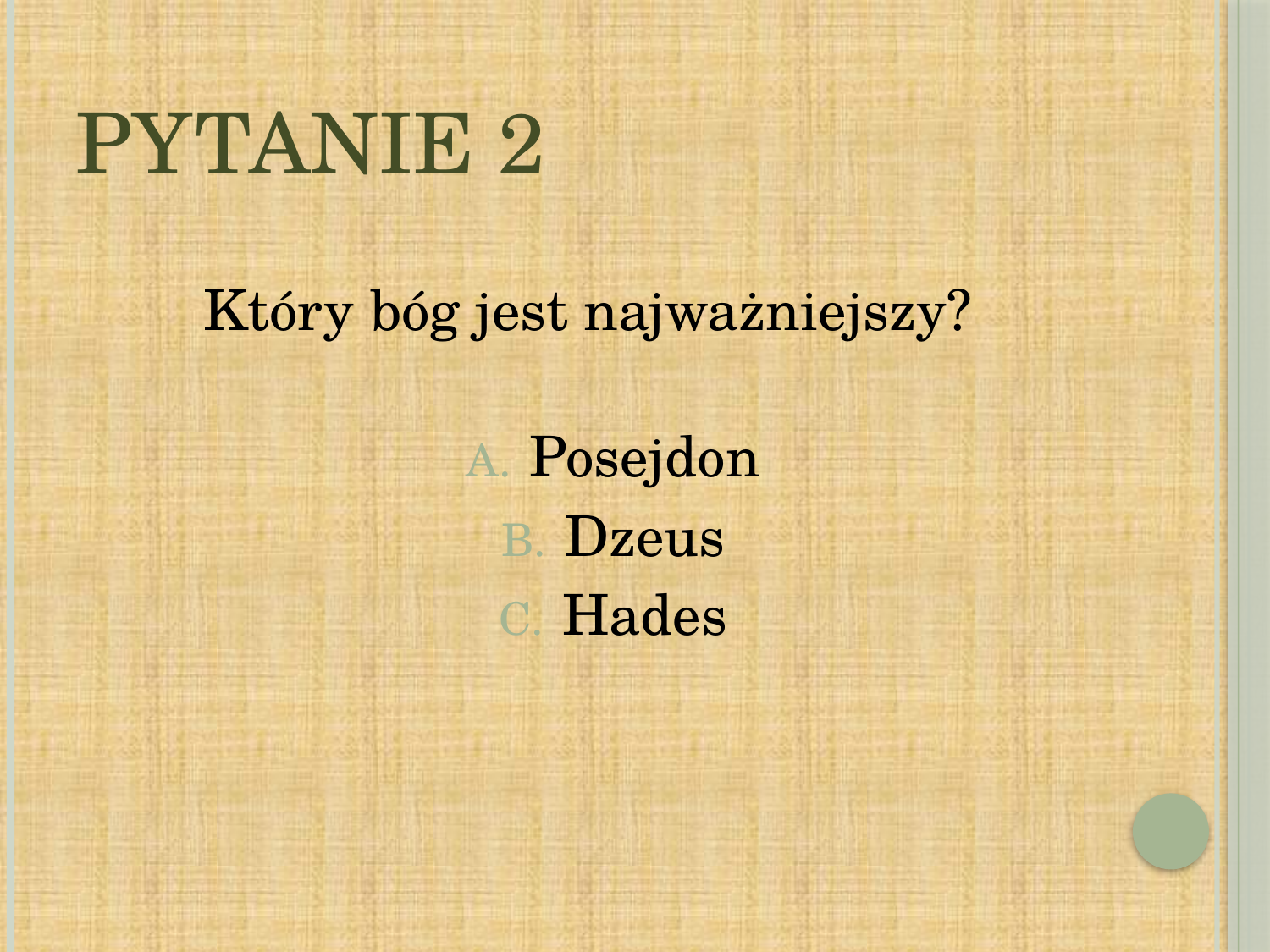

# Pytanie 2
Który bóg jest najważniejszy?
Posejdon
Dzeus
Hades